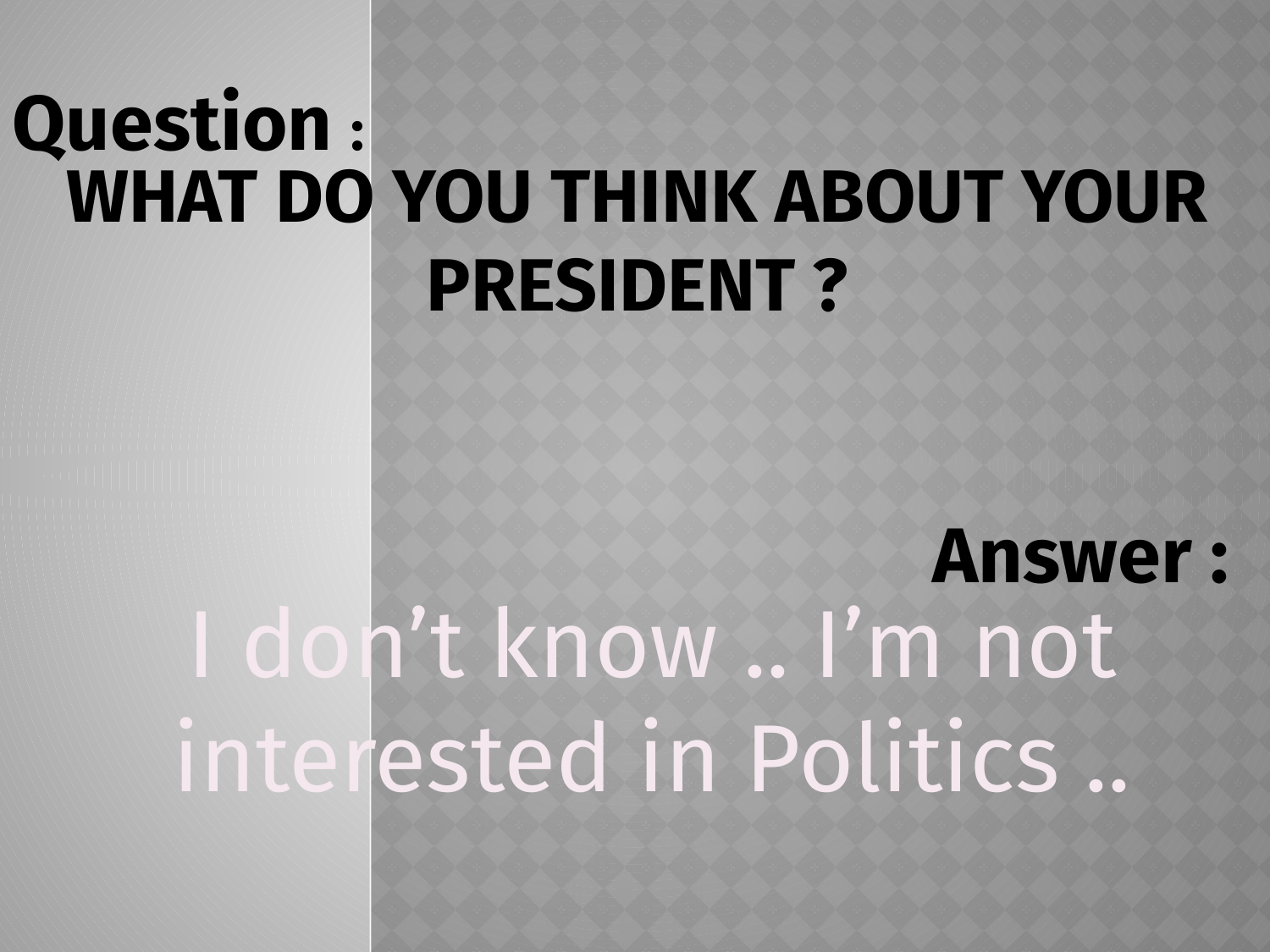

Question :
# What do you think about your president ?
Answer :
I don’t know .. I’m not interested in Politics ..